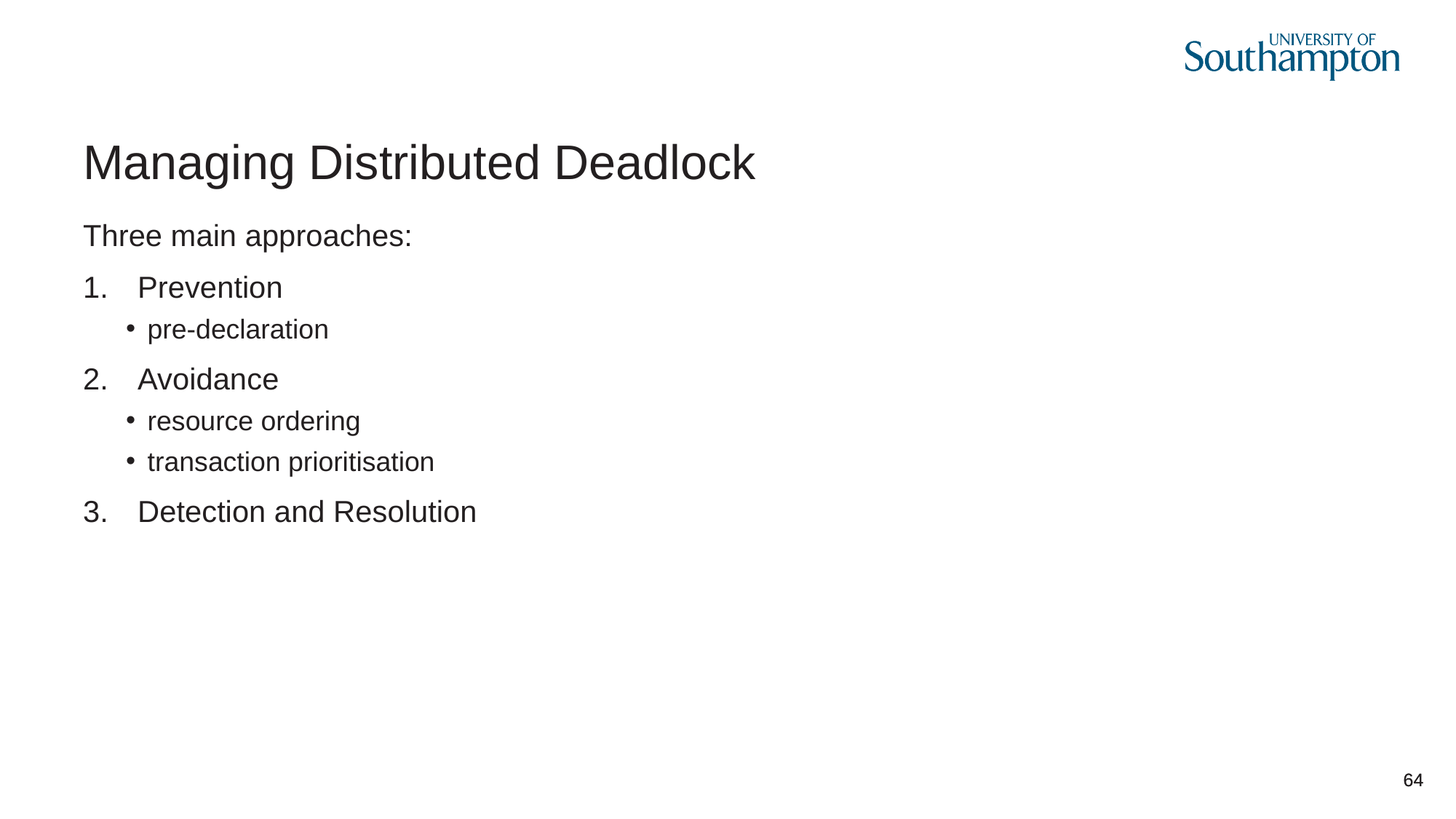

# Managing Distributed Deadlock
Three main approaches:
Prevention
pre-declaration
Avoidance
resource ordering
transaction prioritisation
Detection and Resolution

64